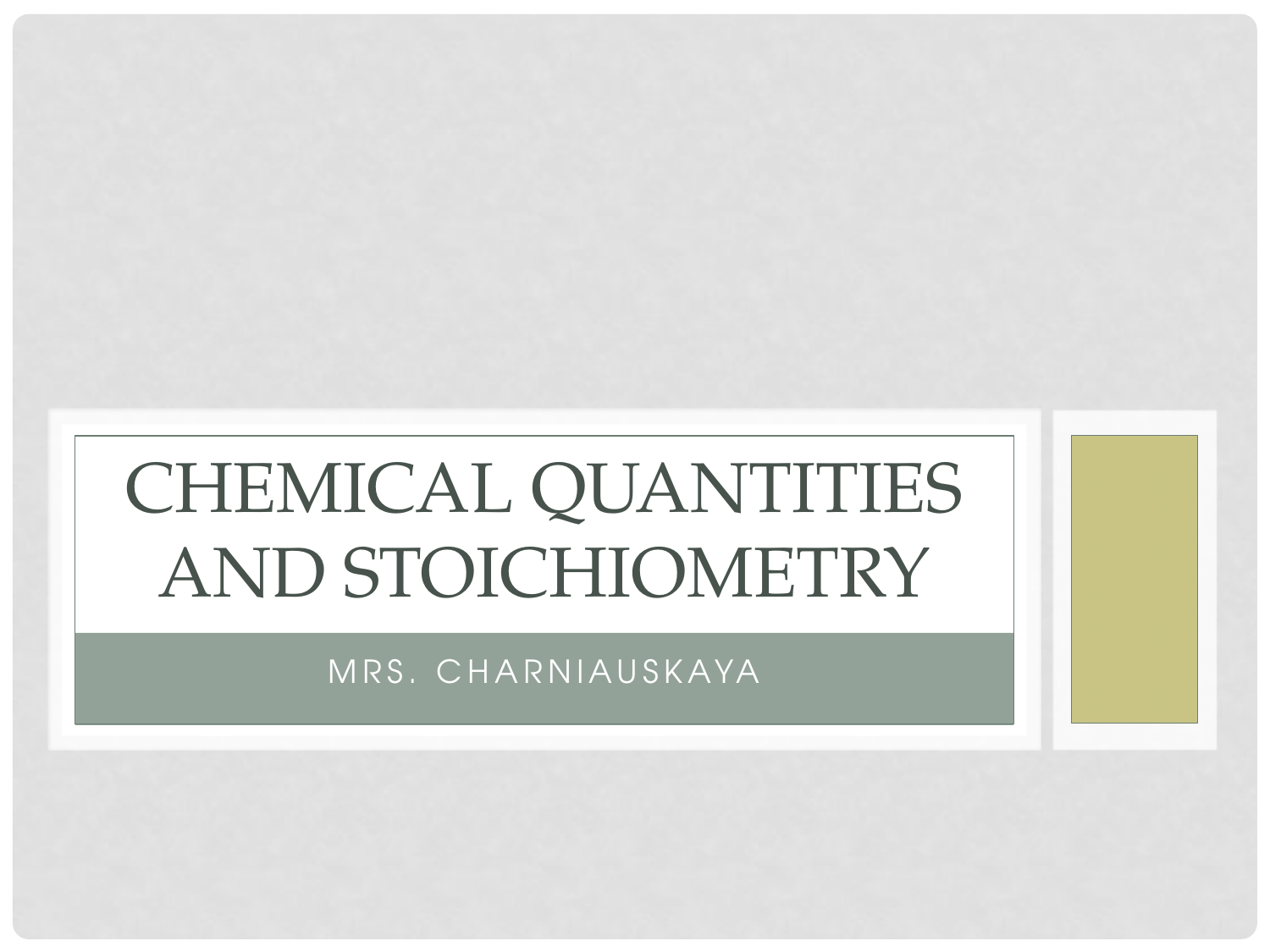

# Chemical Quantities and stoichiometry
Mrs. Charniauskaya